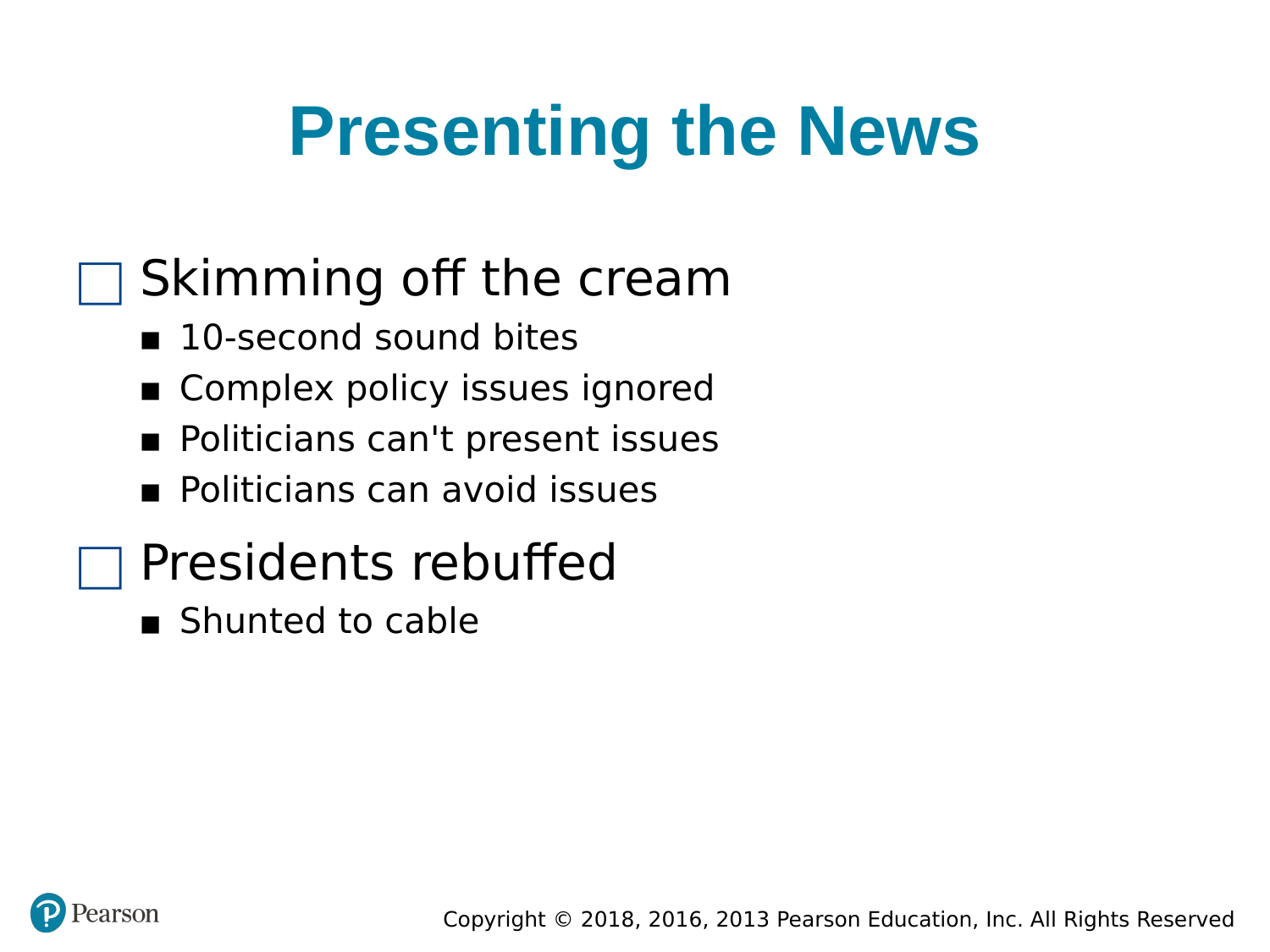

# Presenting the News
Skimming off the cream
10-second sound bites
Complex policy issues ignored
Politicians can't present issues
Politicians can avoid issues
Presidents rebuffed
Shunted to cable